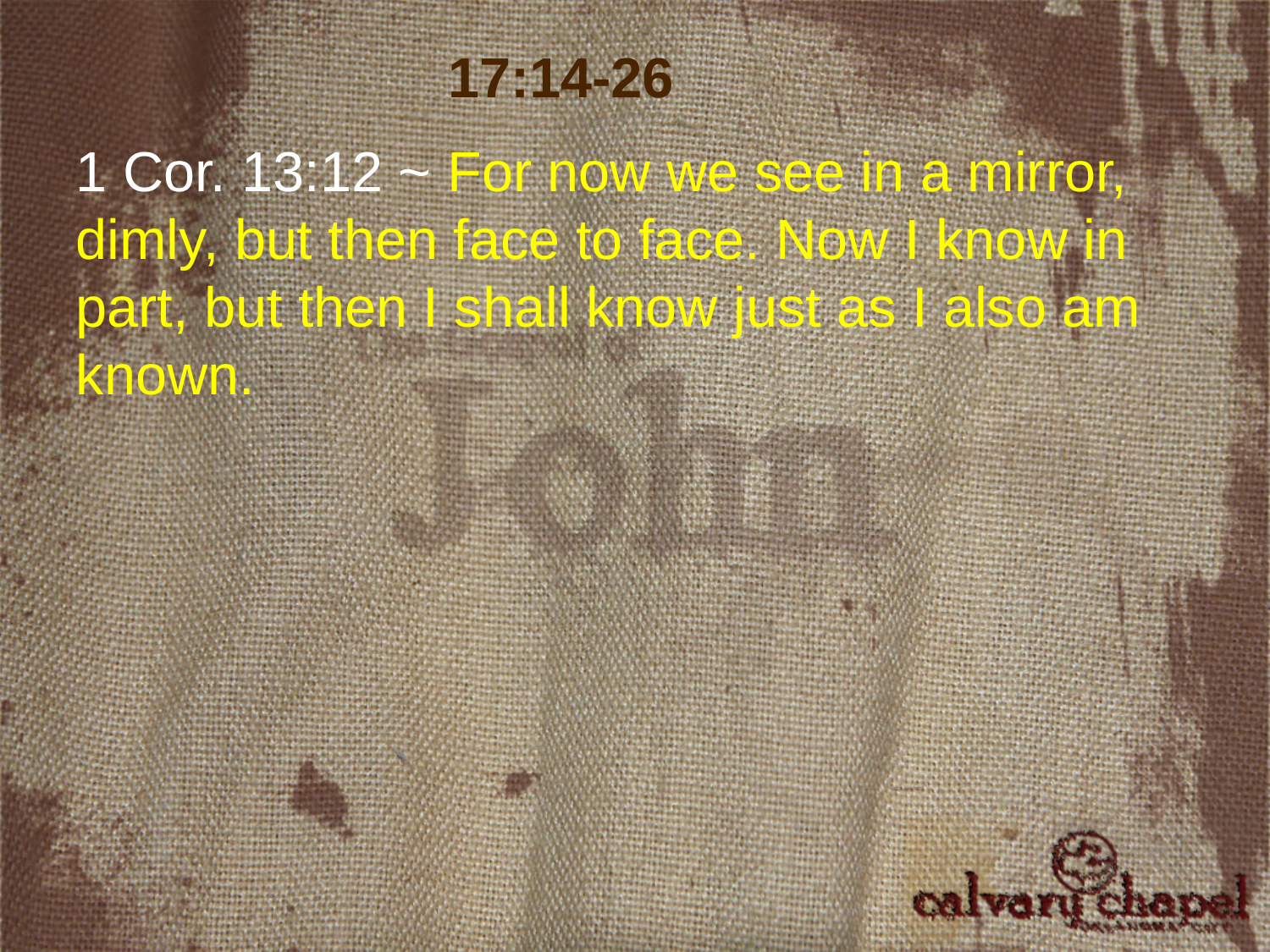

17:14-26
1 Cor. 13:12 ~ For now we see in a mirror, dimly, but then face to face. Now I know in part, but then I shall know just as I also am known.